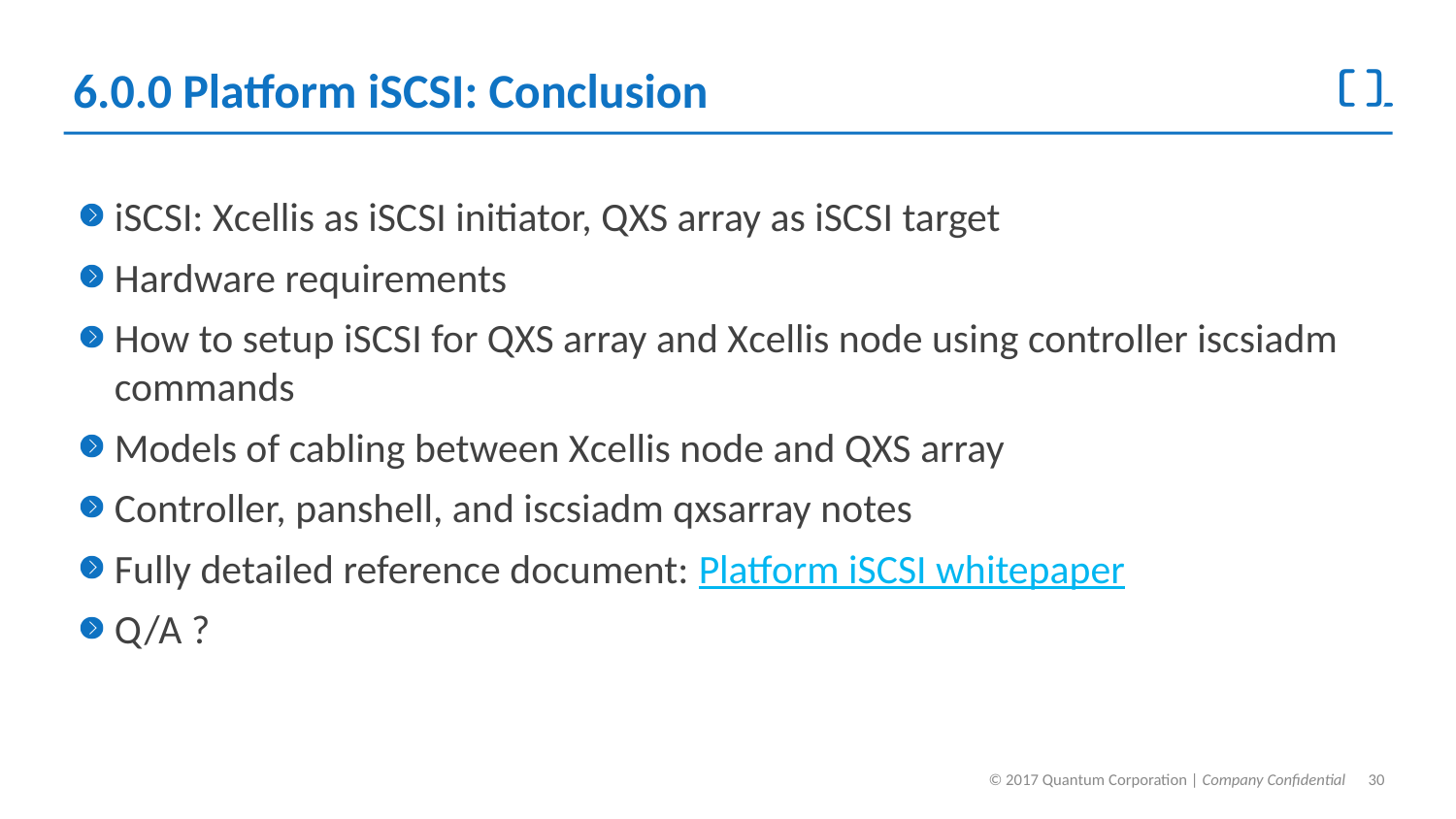

# 6.0.0 Platform iSCSI: Conclusion
iSCSI: Xcellis as iSCSI initiator, QXS array as iSCSI target
Hardware requirements
How to setup iSCSI for QXS array and Xcellis node using controller iscsiadm commands
Models of cabling between Xcellis node and QXS array
Controller, panshell, and iscsiadm qxsarray notes
Fully detailed reference document: Platform iSCSI whitepaper
Q/A ?